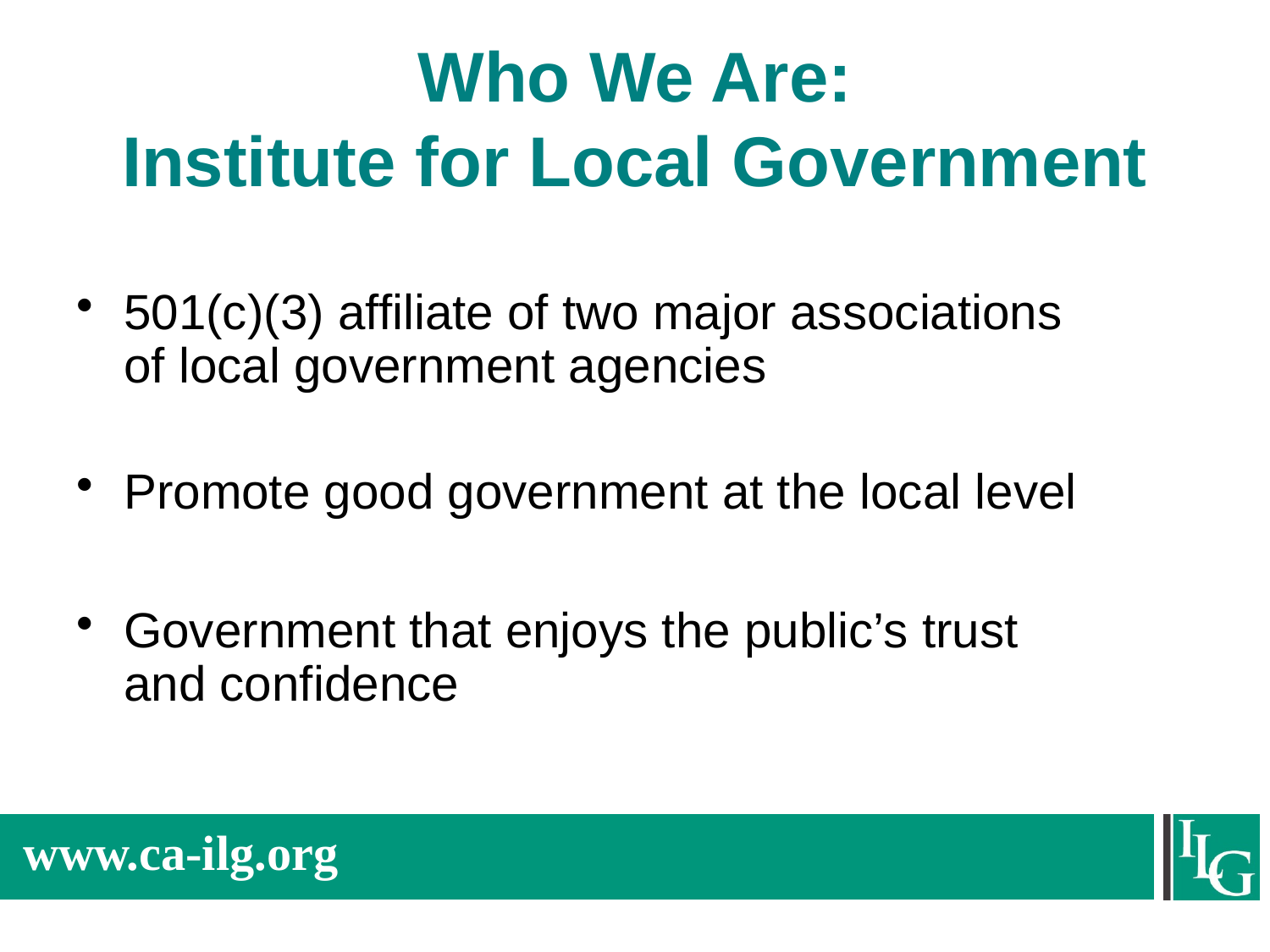

# Who We Are: Institute for Local Government

501(c)(3) affiliate of two major associations of local government agencies

Promote good government at the local level

Government that enjoys the public’s trust and confidence